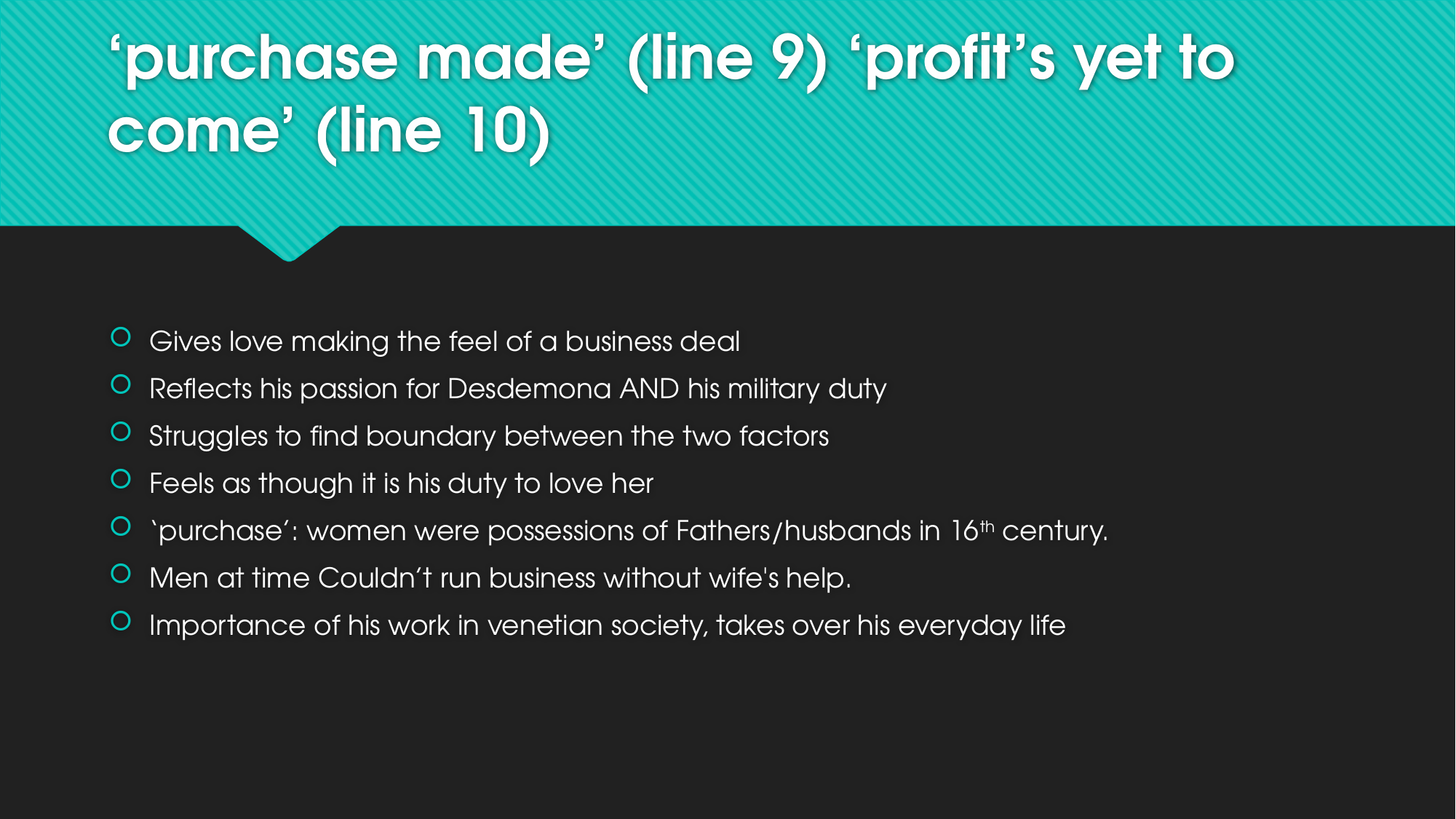

# ‘purchase made’ (line 9) ‘profit’s yet to come’ (line 10)
Gives love making the feel of a business deal
Reflects his passion for Desdemona AND his military duty
Struggles to find boundary between the two factors
Feels as though it is his duty to love her
‘purchase’: women were possessions of Fathers/husbands in 16th century.
Men at time Couldn’t run business without wife's help.
Importance of his work in venetian society, takes over his everyday life